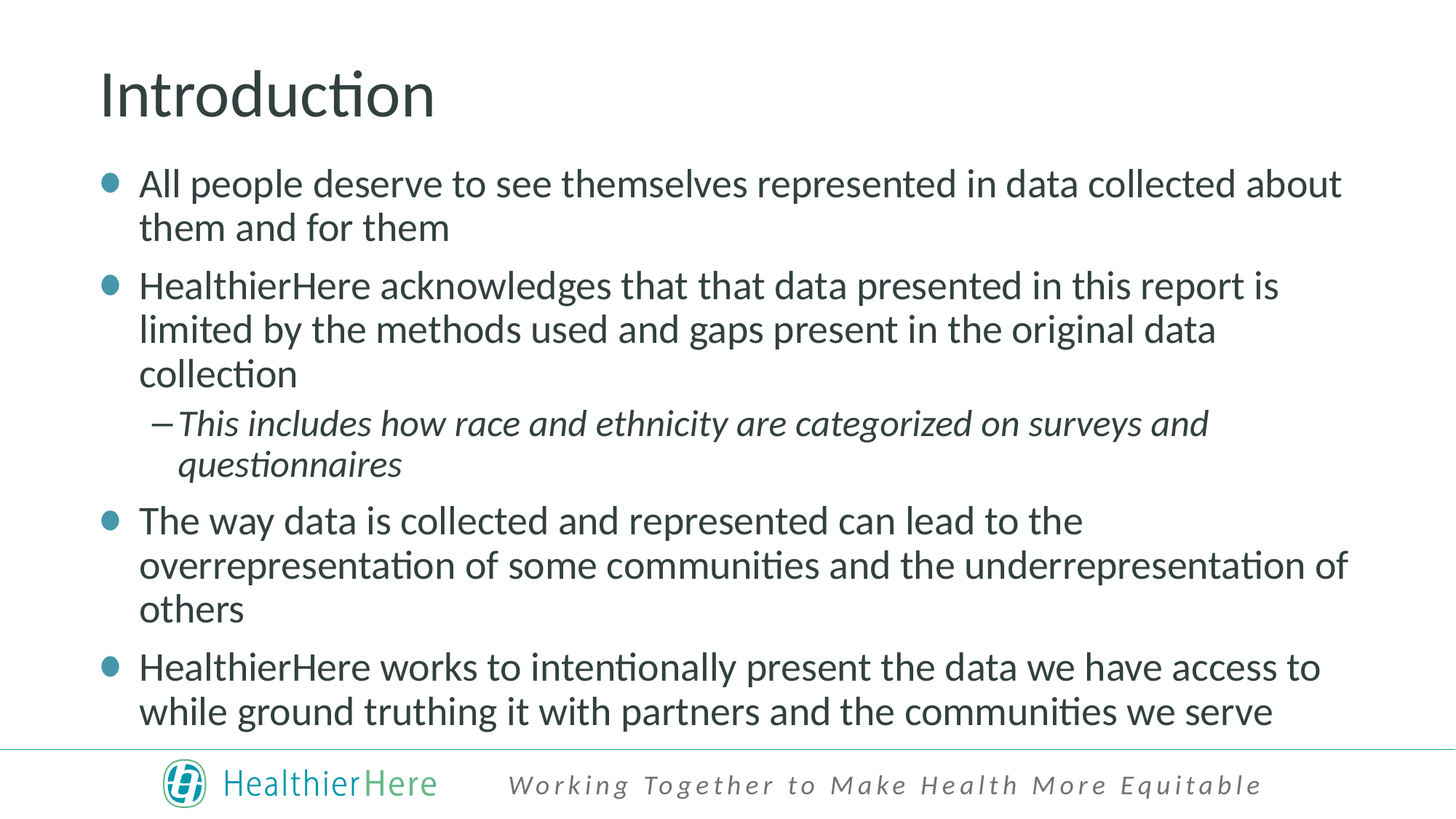

# Introduction
All people deserve to see themselves represented in data collected about them and for them
HealthierHere acknowledges that that data presented in this report is limited by the methods used and gaps present in the original data collection
This includes how race and ethnicity are categorized on surveys and questionnaires
The way data is collected and represented can lead to the overrepresentation of some communities and the underrepresentation of others
HealthierHere works to intentionally present the data we have access to while ground truthing it with partners and the communities we serve